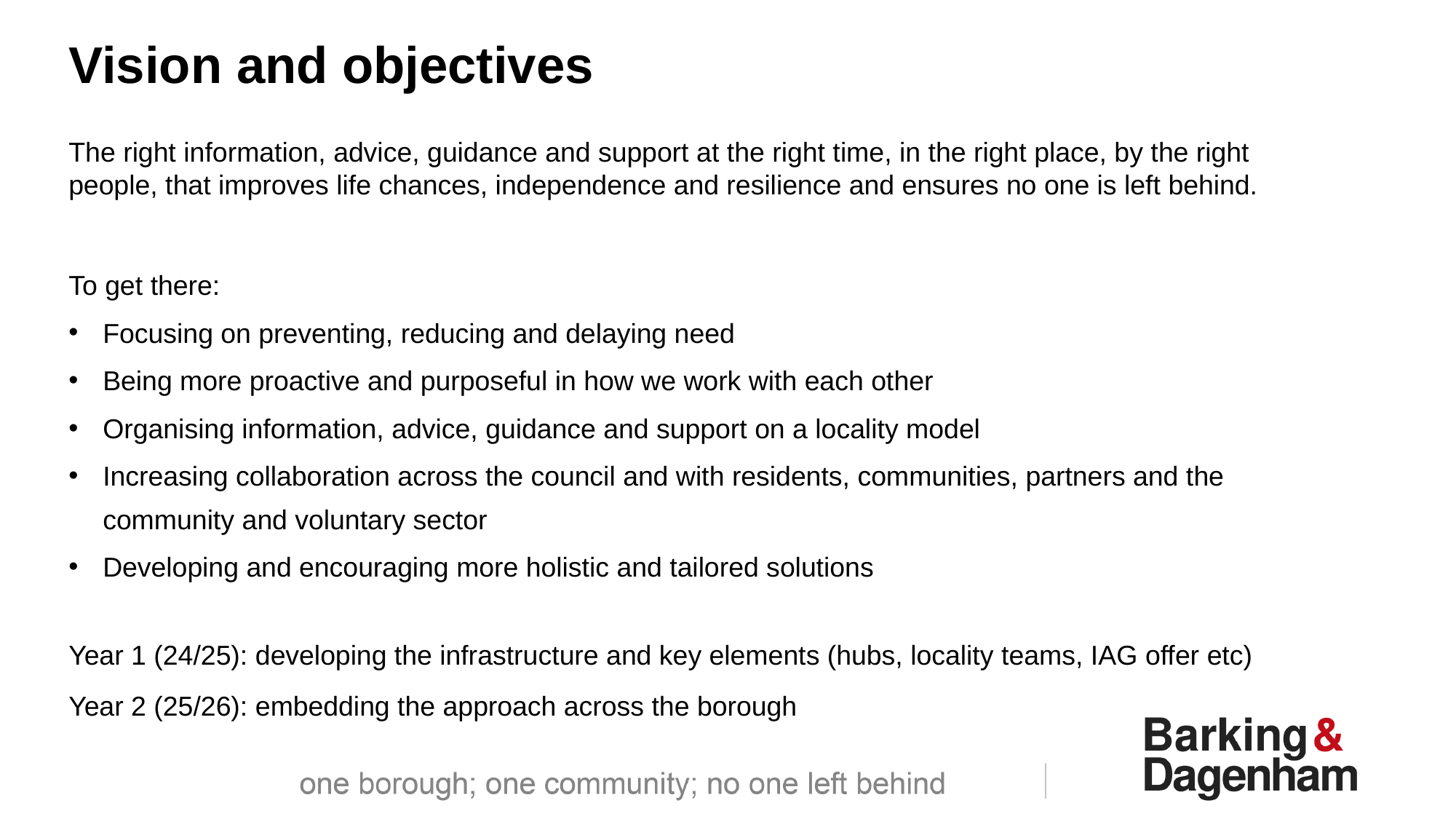

Vision and objectives
The right information, advice, guidance and support at the right time, in the right place, by the right people, that improves life chances, independence and resilience and ensures no one is left behind.

To get there:
Focusing on preventing, reducing and delaying need
Being more proactive and purposeful in how we work with each other
Organising information, advice, guidance and support on a locality model
Increasing collaboration across the council and with residents, communities, partners and the community and voluntary sector
Developing and encouraging more holistic and tailored solutions

Year 1 (24/25): developing the infrastructure and key elements (hubs, locality teams, IAG offer etc)
Year 2 (25/26): embedding the approach across the borough